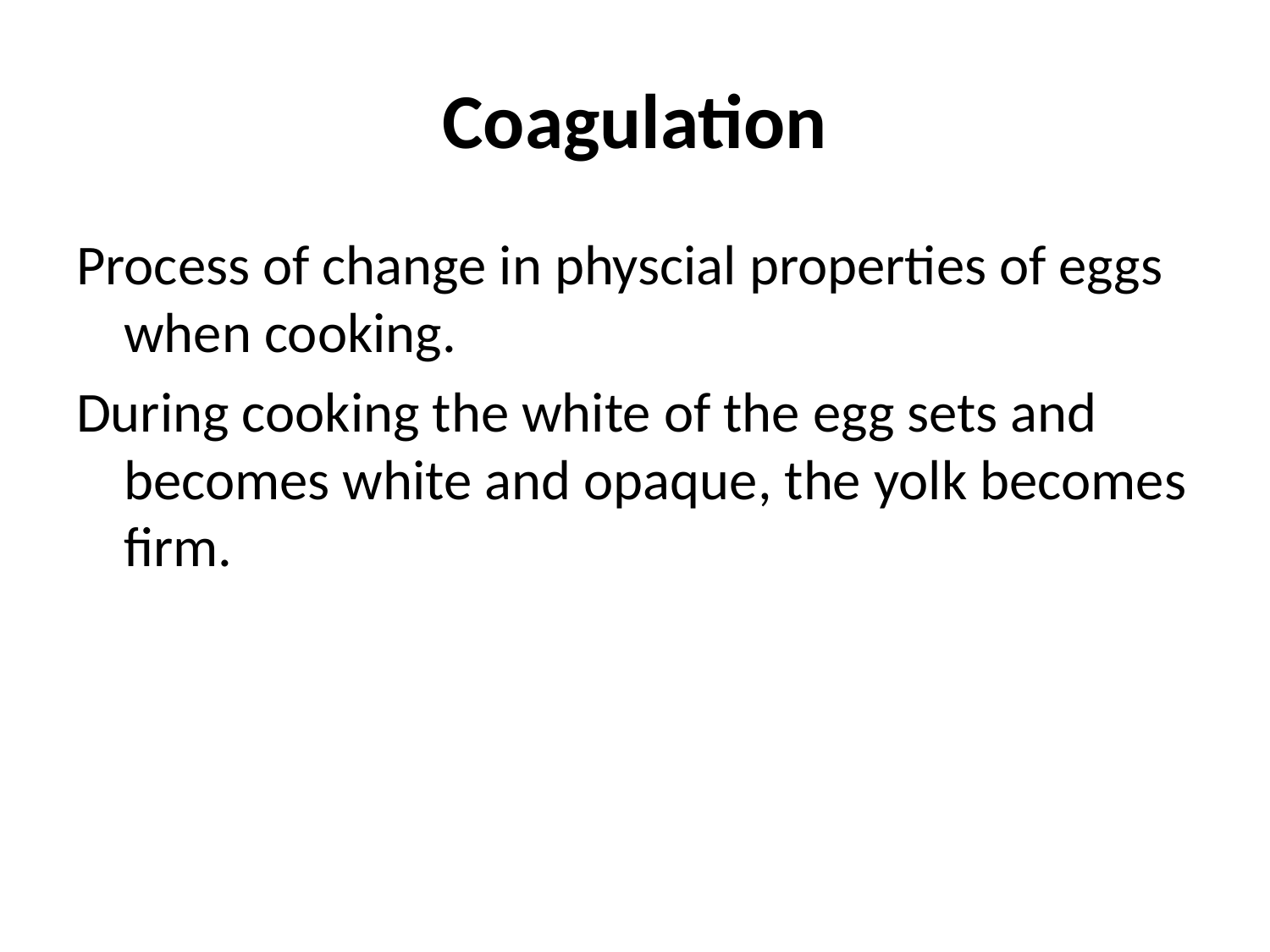

# Coagulation
Process of change in physcial properties of eggs when cooking.
During cooking the white of the egg sets and becomes white and opaque, the yolk becomes firm.